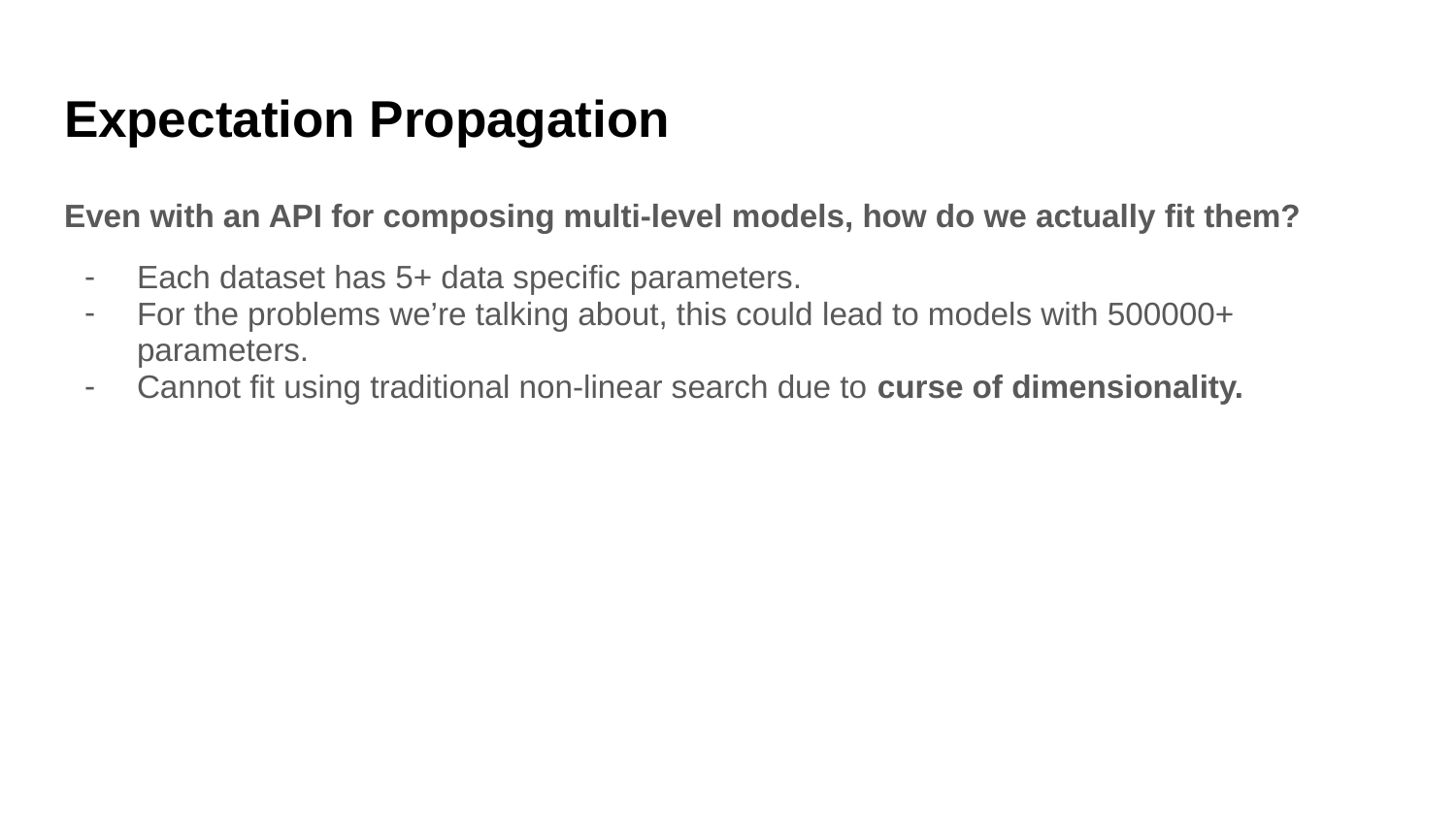

# Expectation Propagation
Even with an API for composing multi-level models, how do we actually fit them?
Each dataset has 5+ data specific parameters.
For the problems we’re talking about, this could lead to models with 500000+ parameters.
Cannot fit using traditional non-linear search due to curse of dimensionality.